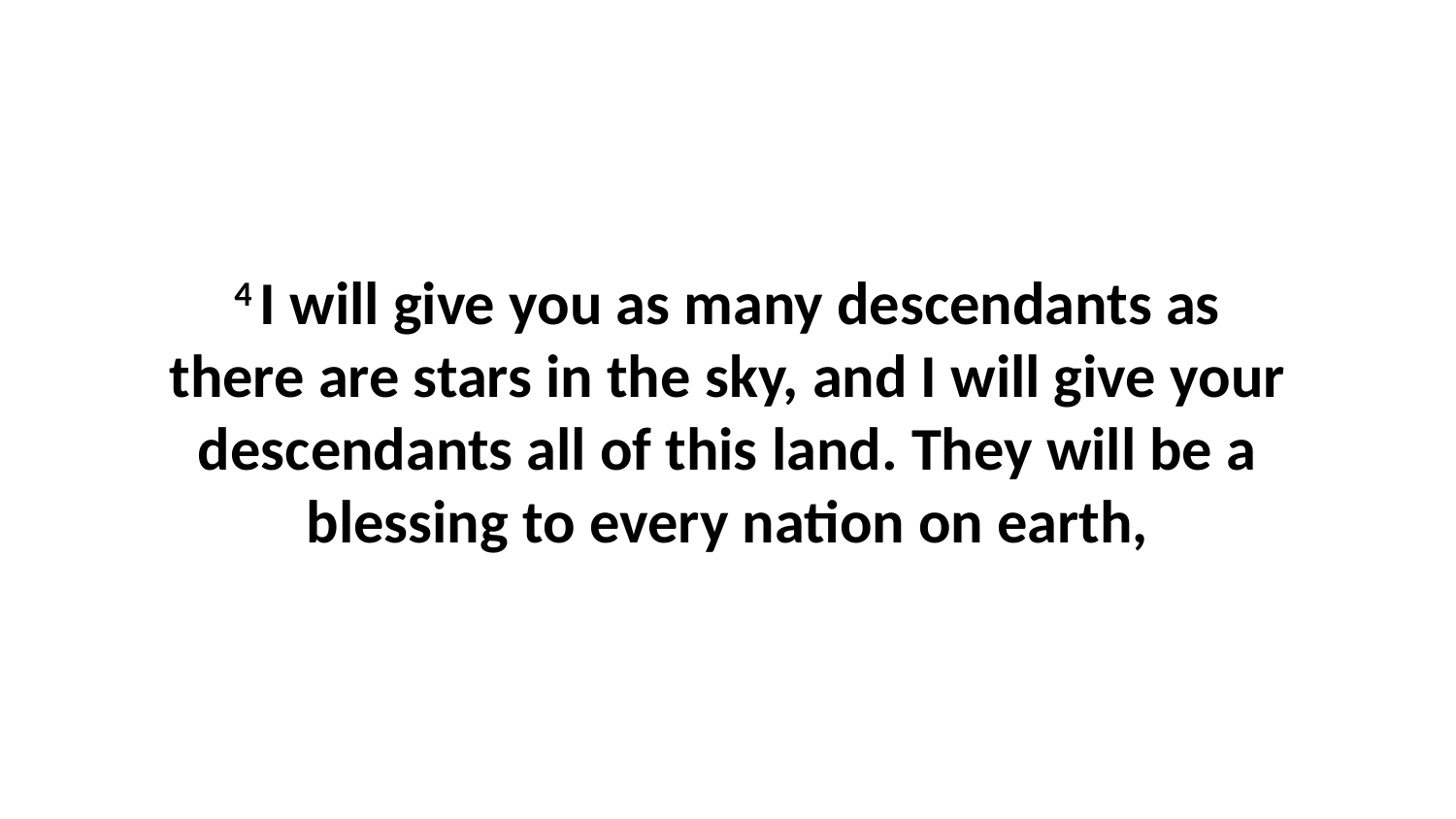

4 I will give you as many descendants as there are stars in the sky, and I will give your descendants all of this land. They will be a blessing to every nation on earth,